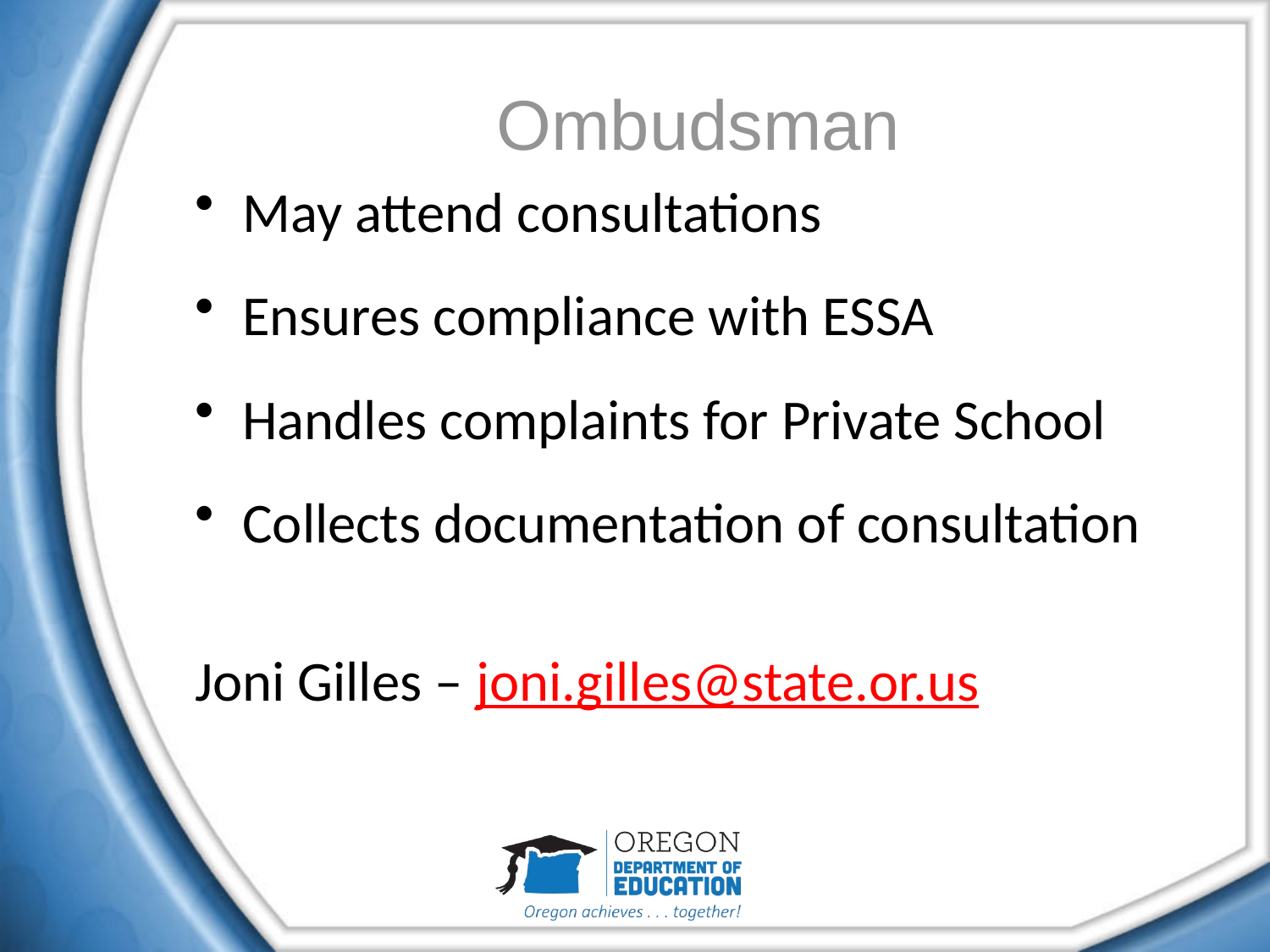

# Ombudsman
May attend consultations

Ensures compliance with ESSA

Handles complaints for Private School

Collects documentation of consultation

Joni Gilles – joni.gilles@state.or.us